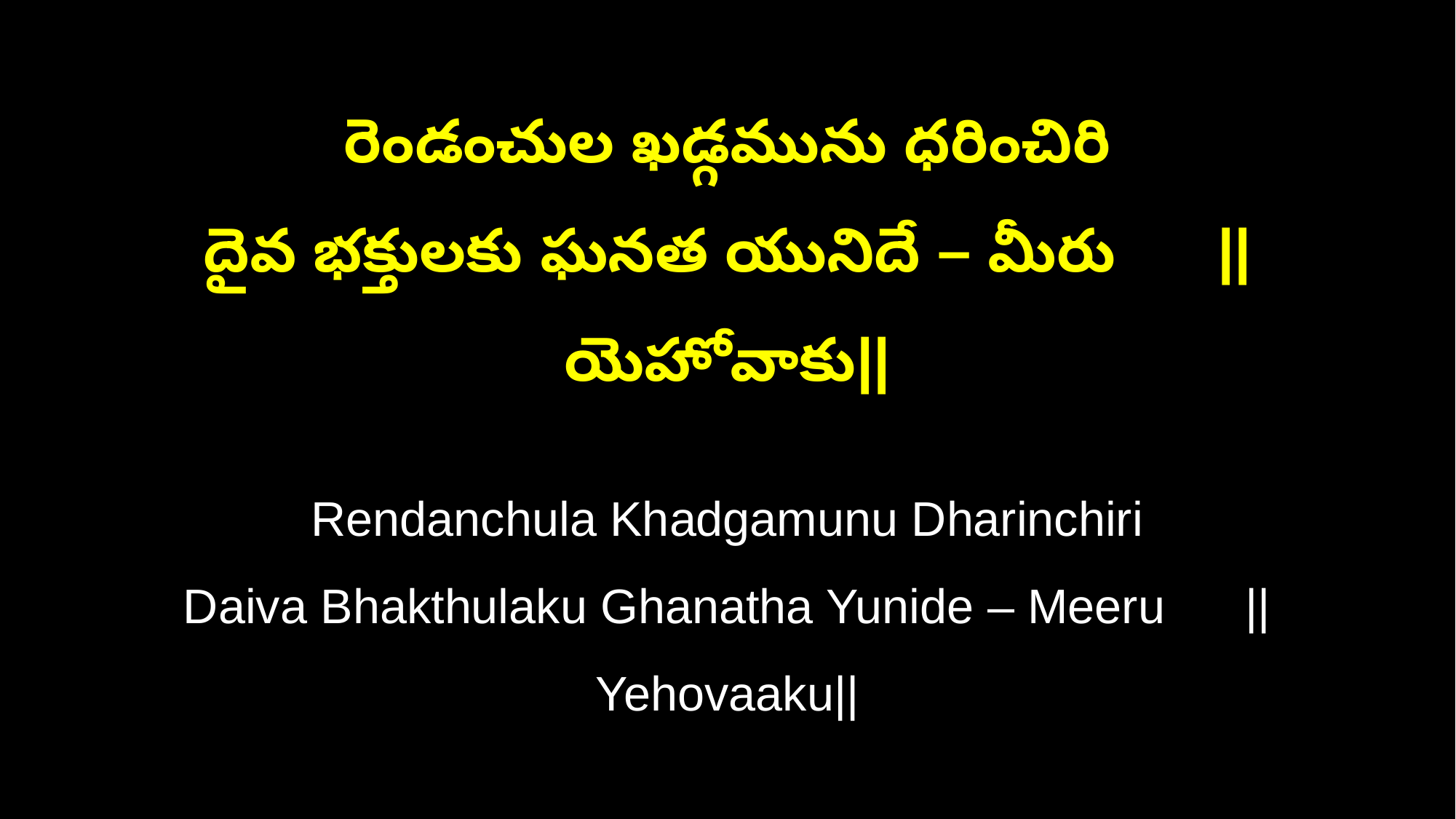

రెండంచుల ఖడ్గమును ధరించిరి
దైవ భక్తులకు ఘనత యునిదే – మీరు      ||యెహోవాకు||
Rendanchula Khadgamunu Dharinchiri
Daiva Bhakthulaku Ghanatha Yunide – Meeru      ||Yehovaaku||